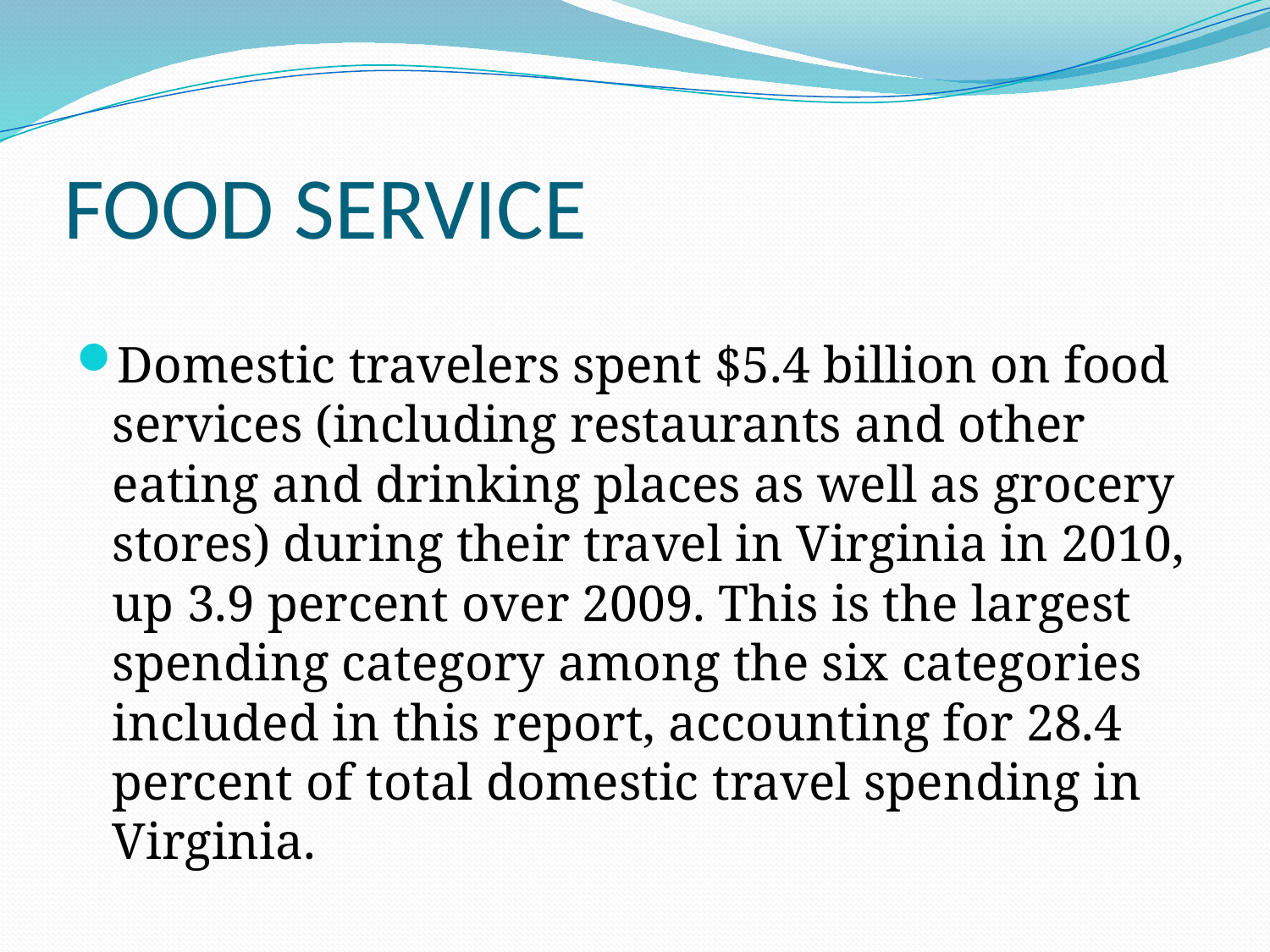

# FOOD SERVICE

Domestic travelers spent $5.4 billion on food services (including restaurants and other eating and drinking places as well as grocery stores) during their travel in Virginia in 2010, up 3.9 percent over 2009. This is the largest spending category among the six categories included in this report, accounting for 28.4 percent of total domestic travel spending in Virginia.